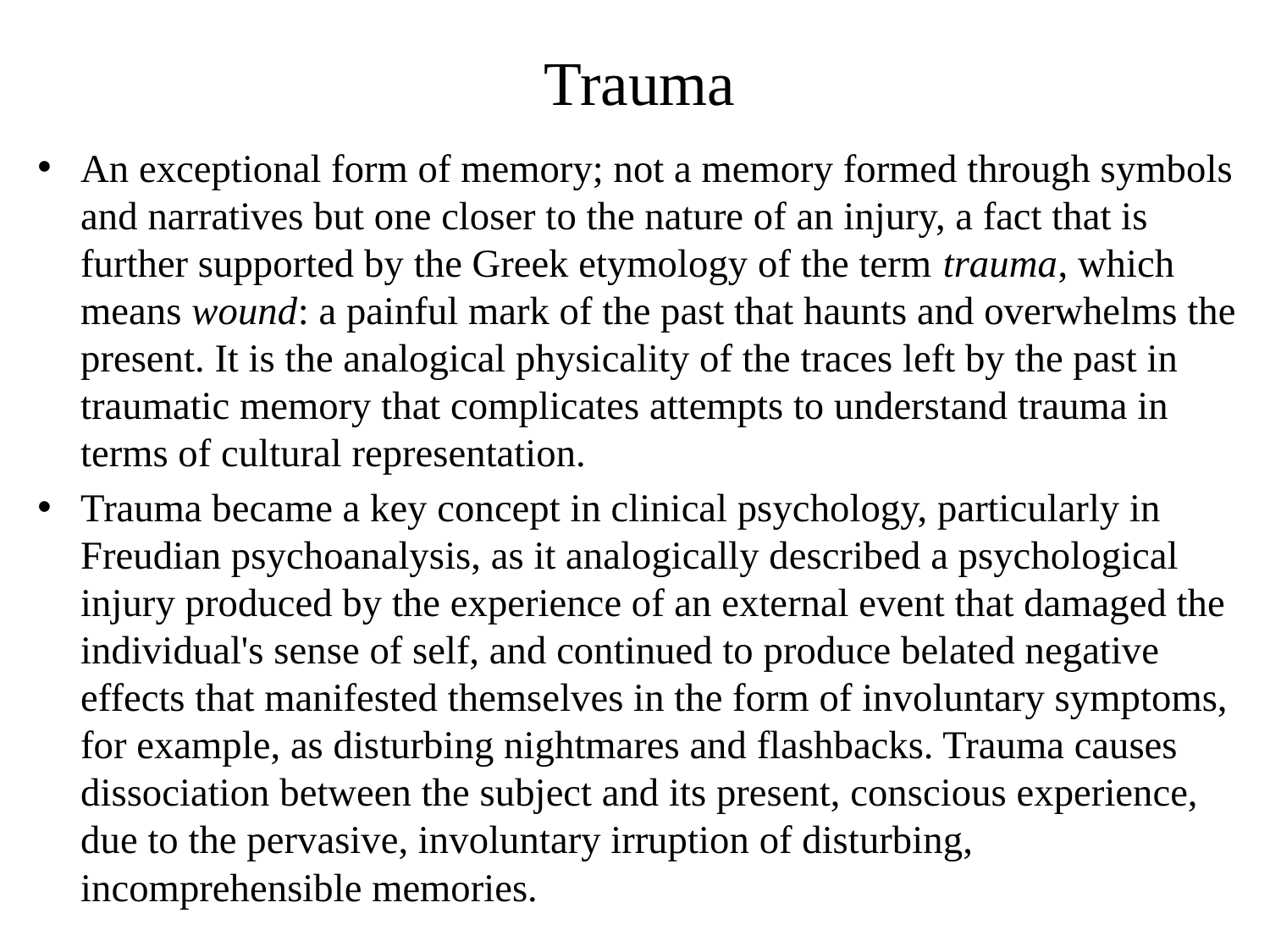

# Trauma
An exceptional form of memory; not a memory formed through symbols and narratives but one closer to the nature of an injury, a fact that is further supported by the Greek etymology of the term trauma, which means wound: a painful mark of the past that haunts and overwhelms the present. It is the analogical physicality of the traces left by the past in traumatic memory that complicates attempts to understand trauma in terms of cultural representation.
Trauma became a key concept in clinical psychology, particularly in Freudian psychoanalysis, as it analogically described a psychological injury produced by the experience of an external event that damaged the individual's sense of self, and continued to produce belated negative effects that manifested themselves in the form of involuntary symptoms, for example, as disturbing nightmares and flashbacks. Trauma causes dissociation between the subject and its present, conscious experience, due to the pervasive, involuntary irruption of disturbing, incomprehensible memories.